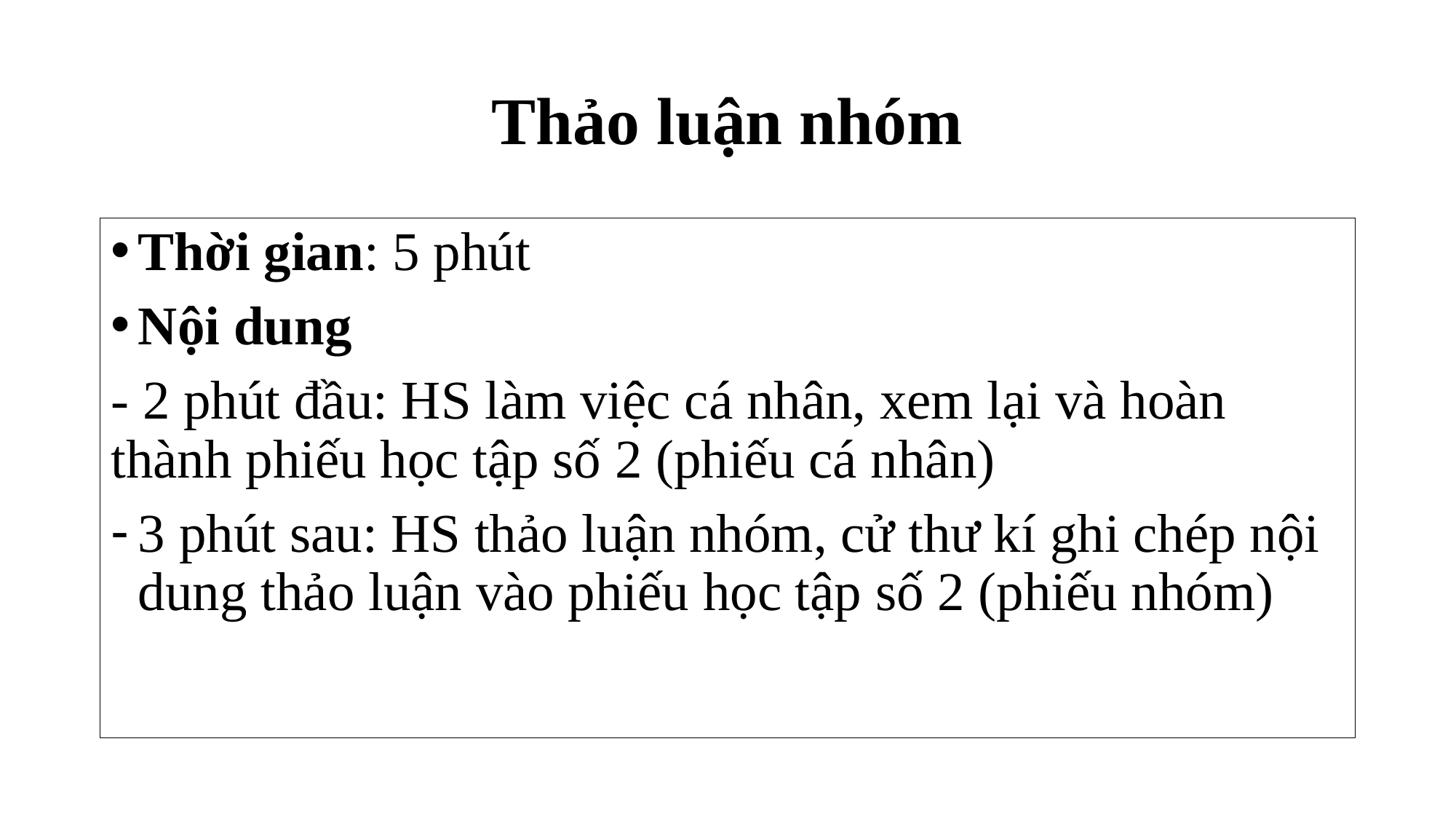

# Thảo luận nhóm
Thời gian: 5 phút
Nội dung
- 2 phút đầu: HS làm việc cá nhân, xem lại và hoàn thành phiếu học tập số 2 (phiếu cá nhân)
3 phút sau: HS thảo luận nhóm, cử thư kí ghi chép nội dung thảo luận vào phiếu học tập số 2 (phiếu nhóm)